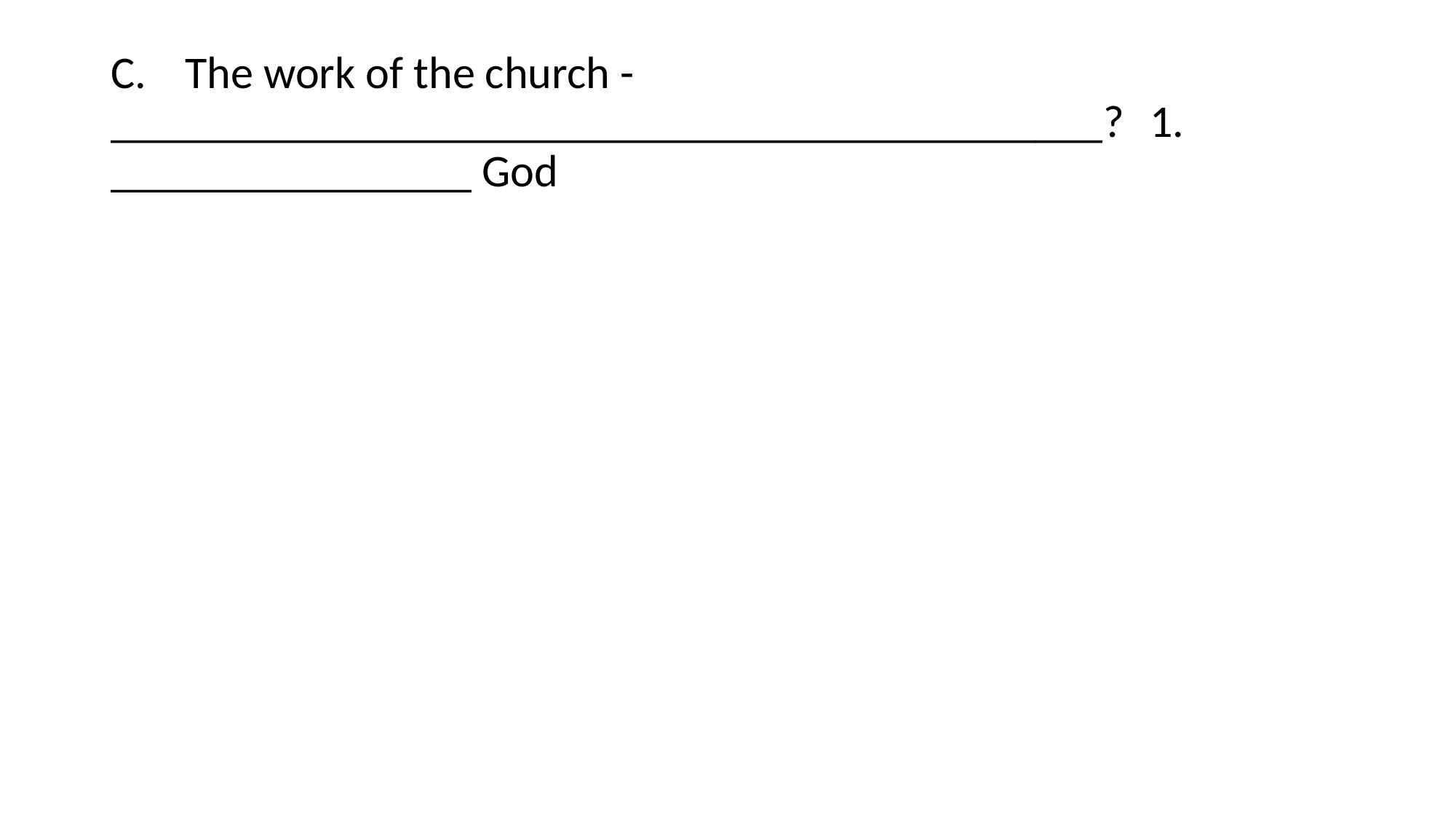

# C.	The work of the church - ____________________________________________? 	1. ________________ God